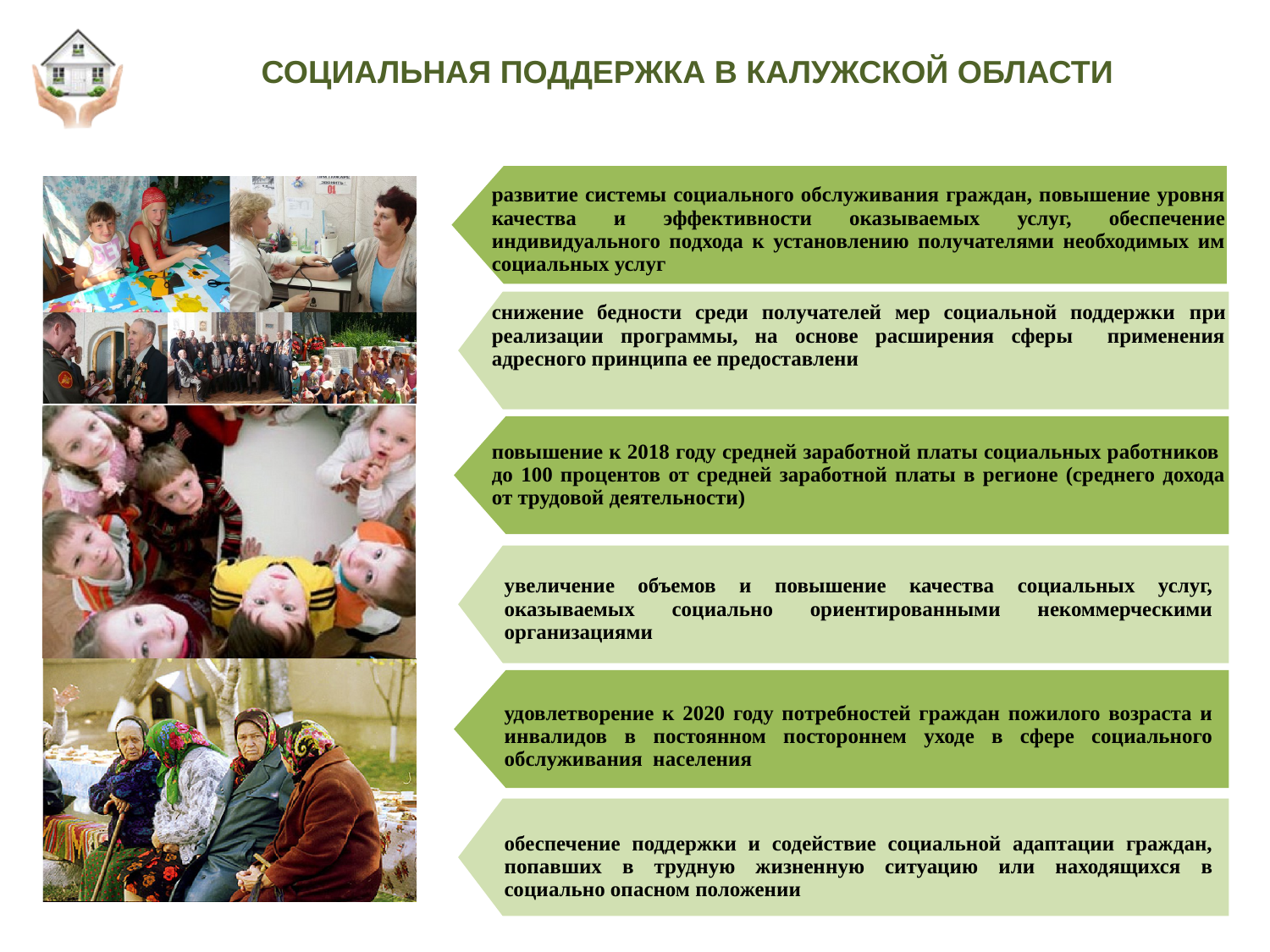

# СОЦИАЛЬНАЯ ПОДДЕРЖКА В КАЛУЖСКОЙ ОБЛАСТИ

развитие системы социального обслуживания граждан, повышение уровня качества и эффективности оказываемых услуг, обеспечение индивидуального подхода к установлению получателями необходимых им социальных услуг

снижение бедности среди получателей мер социальной поддержки при реализации программы, на основе расширения сферы  применения адресного принципа ее предоставлени

повышение к 2018 году средней заработной платы социальных работников  до 100 процентов от средней заработной платы в регионе (среднего дохода от трудовой деятельности)

увеличение объемов и повышение качества социальных услуг, оказываемых социально ориентированными некоммерческими организациями

удовлетворение к 2020 году потребностей граждан пожилого возраста и инвалидов в постоянном постороннем уходе в сфере социального обслуживания  населения

обеспечение поддержки и содействие социальной адаптации граждан, попавших в трудную жизненную ситуацию или находящихся в социально опасном положении